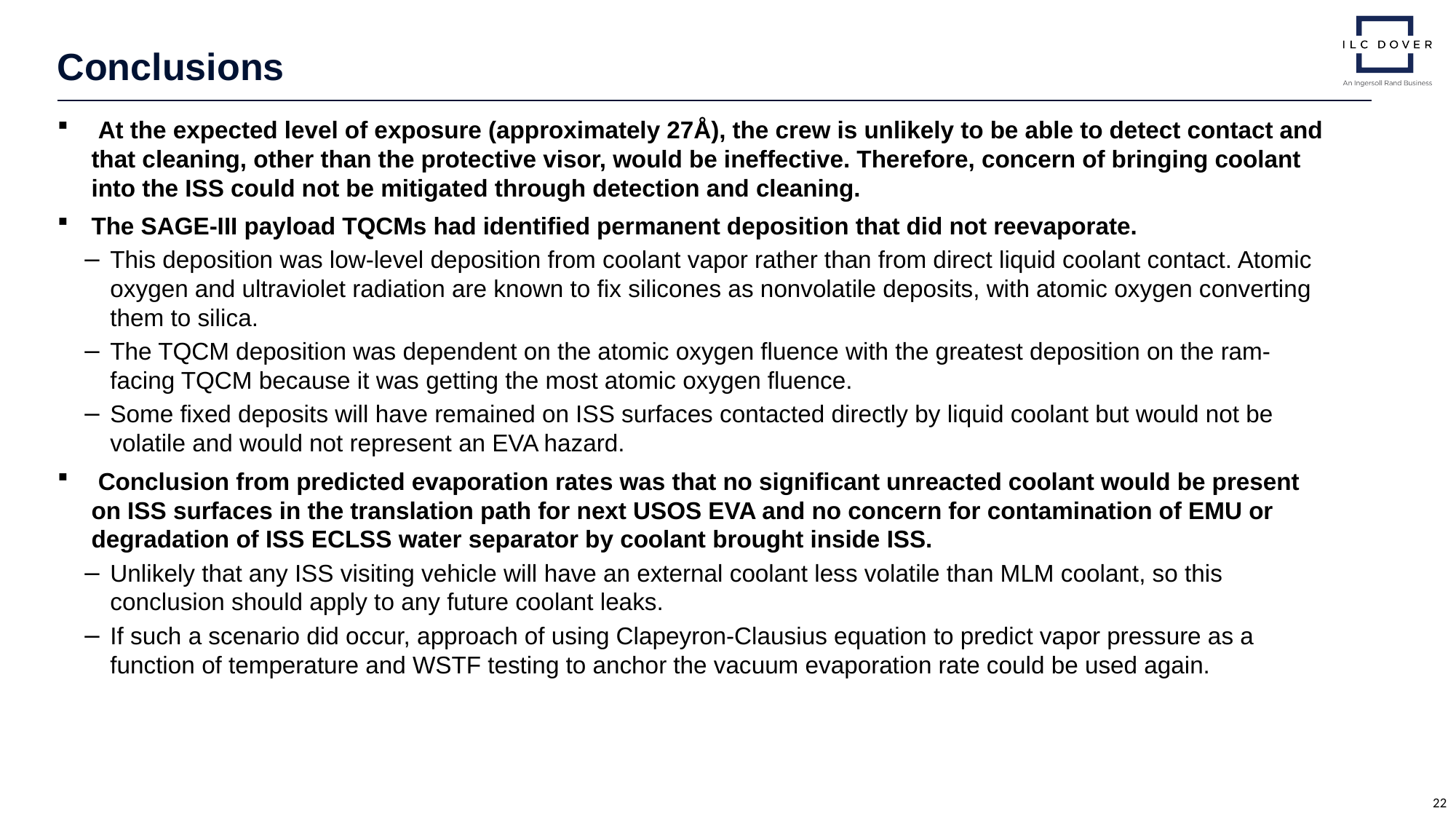

# Conclusions
 At the expected level of exposure (approximately 27Å), the crew is unlikely to be able to detect contact and that cleaning, other than the protective visor, would be ineffective. Therefore, concern of bringing coolant into the ISS could not be mitigated through detection and cleaning.
The SAGE-III payload TQCMs had identified permanent deposition that did not reevaporate.
This deposition was low-level deposition from coolant vapor rather than from direct liquid coolant contact. Atomic oxygen and ultraviolet radiation are known to fix silicones as nonvolatile deposits, with atomic oxygen converting them to silica.
The TQCM deposition was dependent on the atomic oxygen fluence with the greatest deposition on the ram-facing TQCM because it was getting the most atomic oxygen fluence.
Some fixed deposits will have remained on ISS surfaces contacted directly by liquid coolant but would not be volatile and would not represent an EVA hazard.
 Conclusion from predicted evaporation rates was that no significant unreacted coolant would be present on ISS surfaces in the translation path for next USOS EVA and no concern for contamination of EMU or degradation of ISS ECLSS water separator by coolant brought inside ISS.
Unlikely that any ISS visiting vehicle will have an external coolant less volatile than MLM coolant, so this conclusion should apply to any future coolant leaks.
If such a scenario did occur, approach of using Clapeyron-Clausius equation to predict vapor pressure as a function of temperature and WSTF testing to anchor the vacuum evaporation rate could be used again.